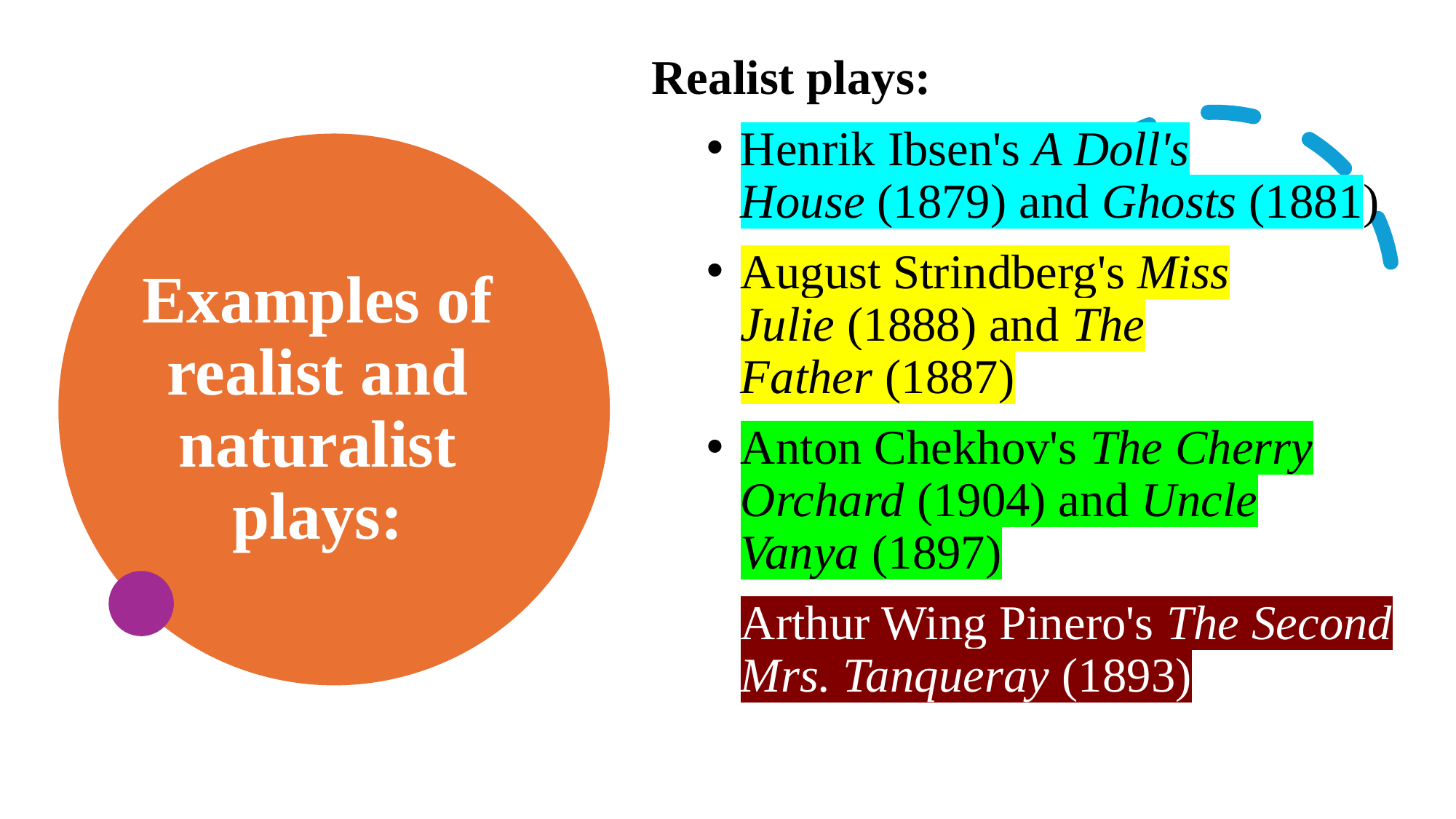

Realist plays:
Henrik Ibsen's A Doll's House (1879) and Ghosts (1881)
August Strindberg's Miss Julie (1888) and The Father (1887)
Anton Chekhov's The Cherry Orchard (1904) and Uncle Vanya (1897)
Arthur Wing Pinero's The Second Mrs. Tanqueray (1893)

# Examples of realist and naturalist plays: